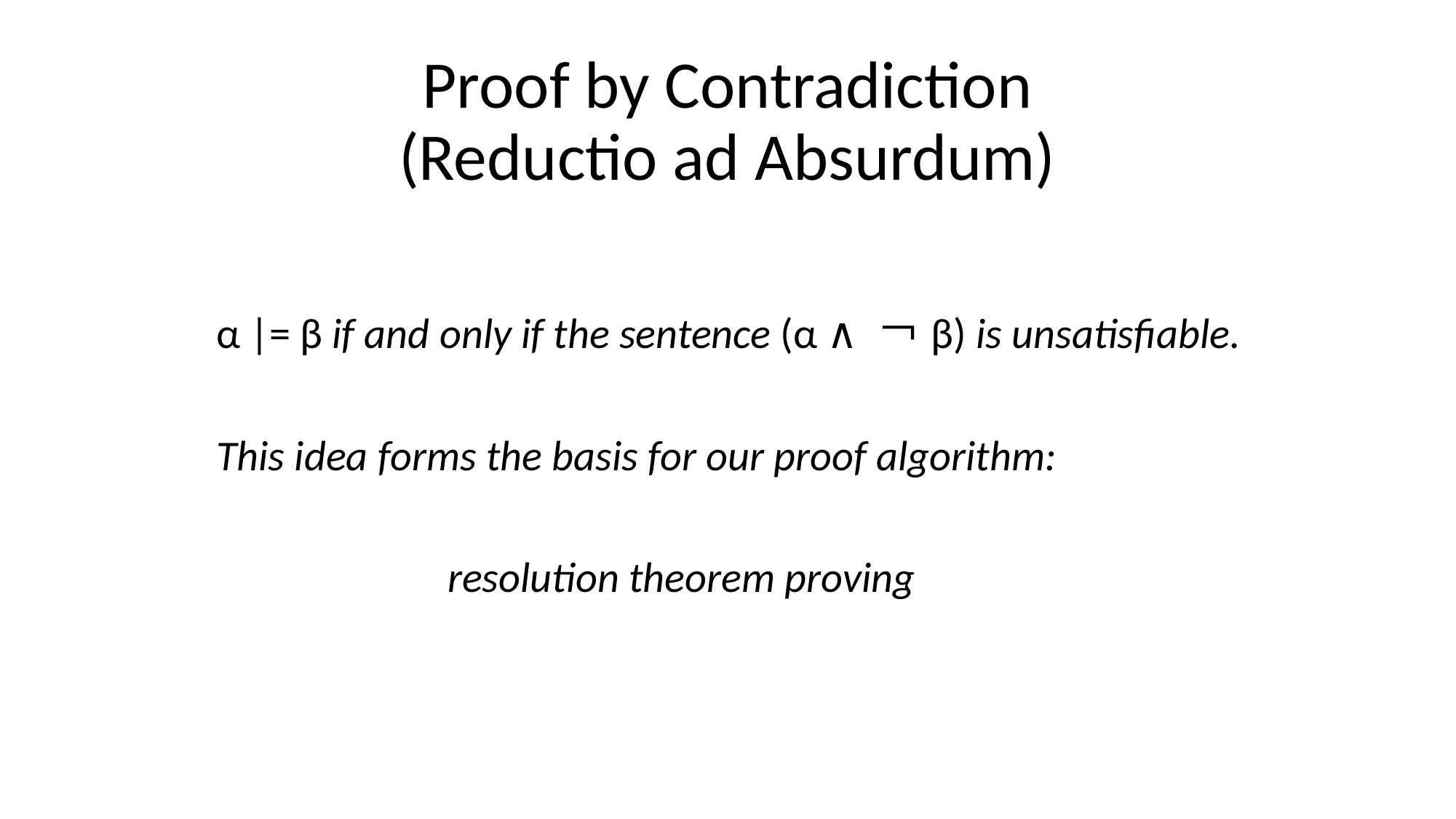

# Proof by Contradiction (Reductio ad Absurdum)
α |= β if and only if the sentence (α ∧ ￢β) is unsatisfiable.

This idea forms the basis for our proof algorithm:

                        resolution theorem proving